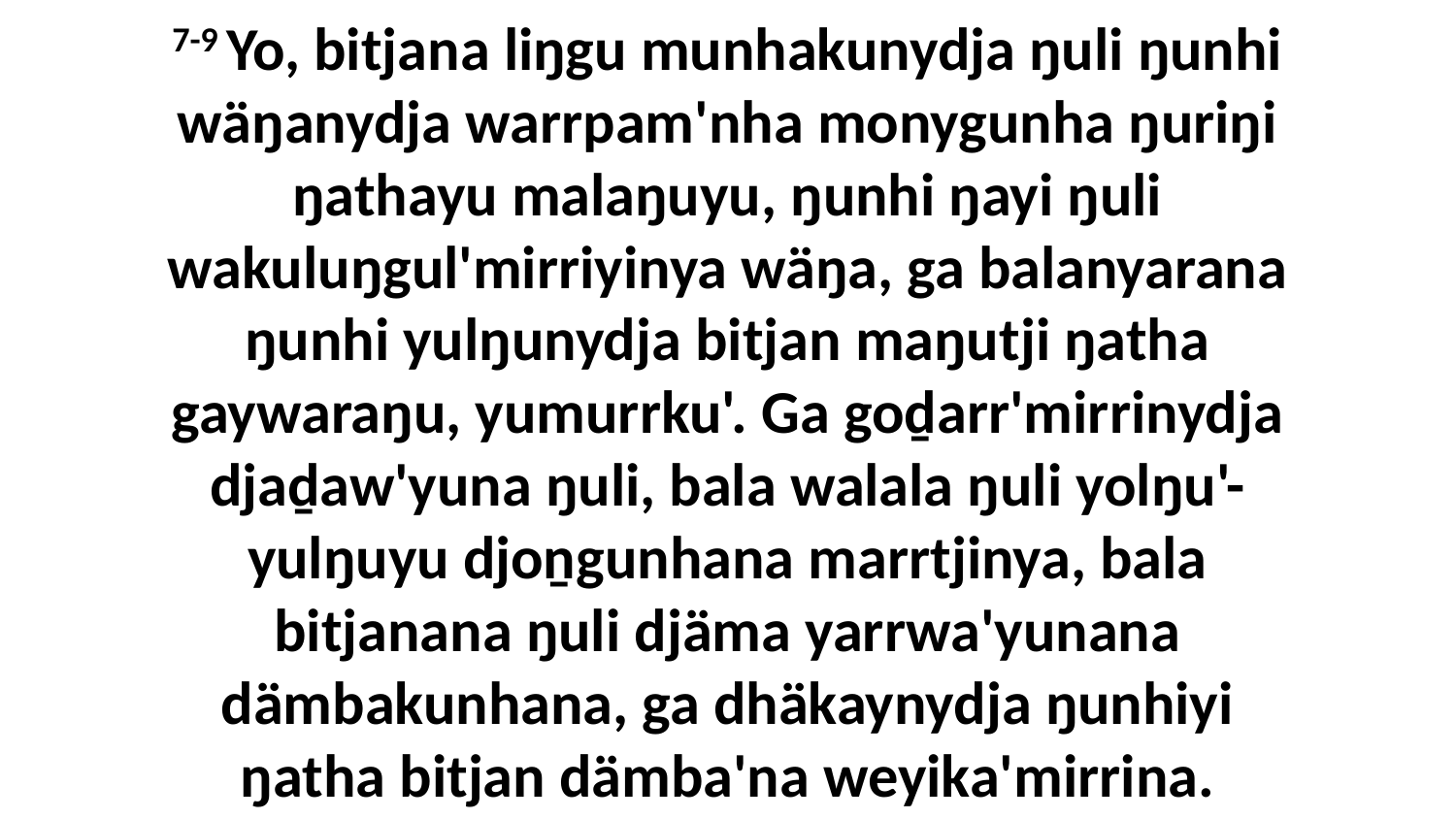

7-9 Yo, bitjana liŋgu munhakunydja ŋuli ŋunhi wäŋanydja warrpam'nha monygunha ŋuriŋi ŋathayu malaŋuyu, ŋunhi ŋayi ŋuli wakuluŋgul'mirriyinya wäŋa, ga balanyarana ŋunhi yulŋunydja bitjan maŋutji ŋatha gaywaraŋu, yumurrku'. Ga goḏarr'mirrinydja djaḏaw'yuna ŋuli, bala walala ŋuli yolŋu'-yulŋuyu djoṉgunhana marrtjinya, bala bitjanana ŋuli djäma yarrwa'yunana dämbakunhana, ga dhäkaynydja ŋunhiyi ŋatha bitjan dämba'na weyika'mirrina.